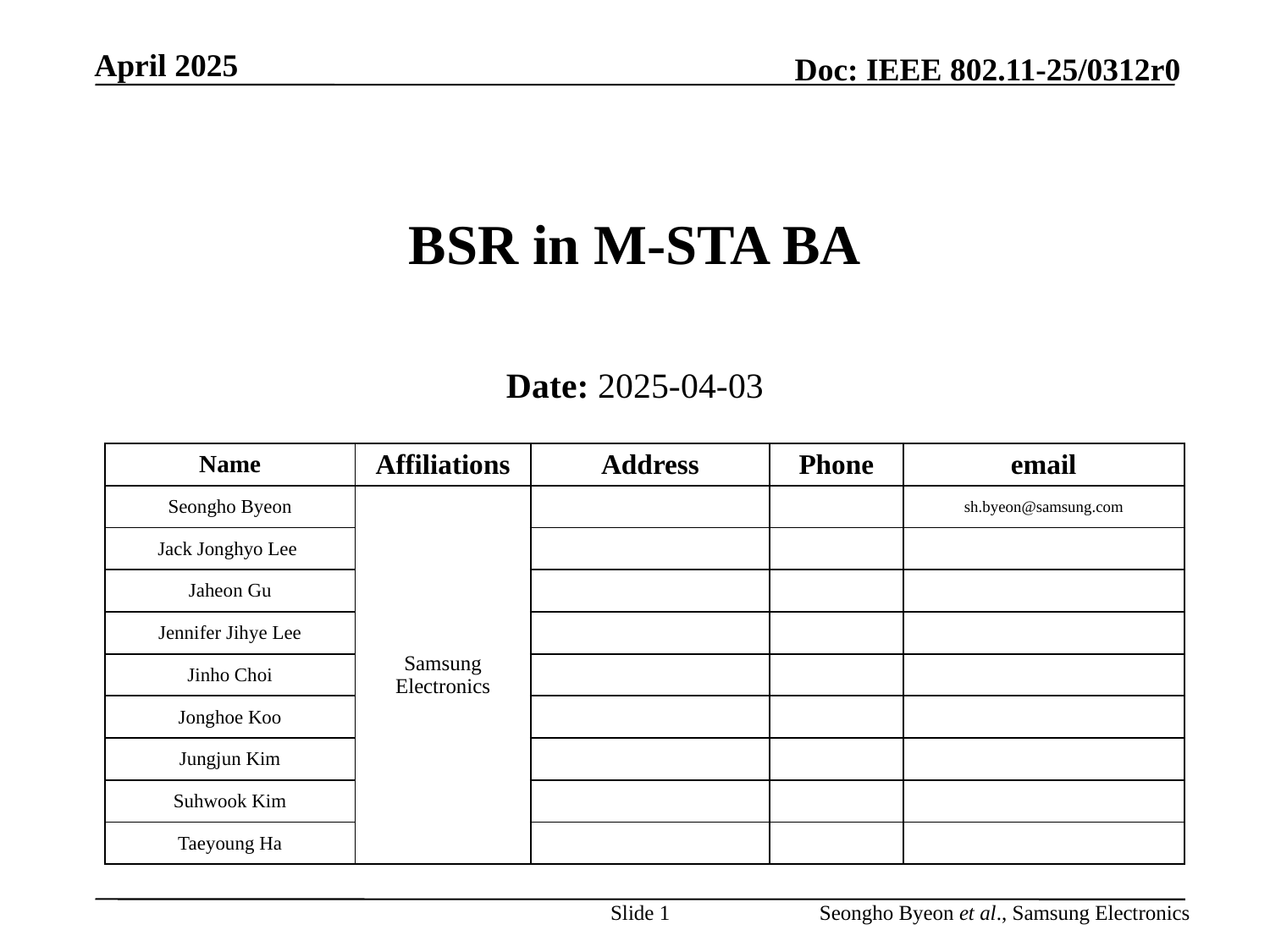

# BSR in M-STA BA
Date: 2025-04-03
| Name | Affiliations | Address | Phone | email |
| --- | --- | --- | --- | --- |
| Seongho Byeon | Samsung Electronics |  |  | sh.byeon@samsung.com |
| Jack Jonghyo Lee |  |  |  |  |
| Jaheon Gu |  |  |  |  |
| Jennifer Jihye Lee |  |  |  |  |
| Jinho Choi |  |  |  |  |
| Jonghoe Koo |  |  |  |  |
| Jungjun Kim |  |  |  |  |
| Suhwook Kim |  |  |  |  |
| Taeyoung Ha |  |  |  |  |
Slide 1
Seongho Byeon et al., Samsung Electronics